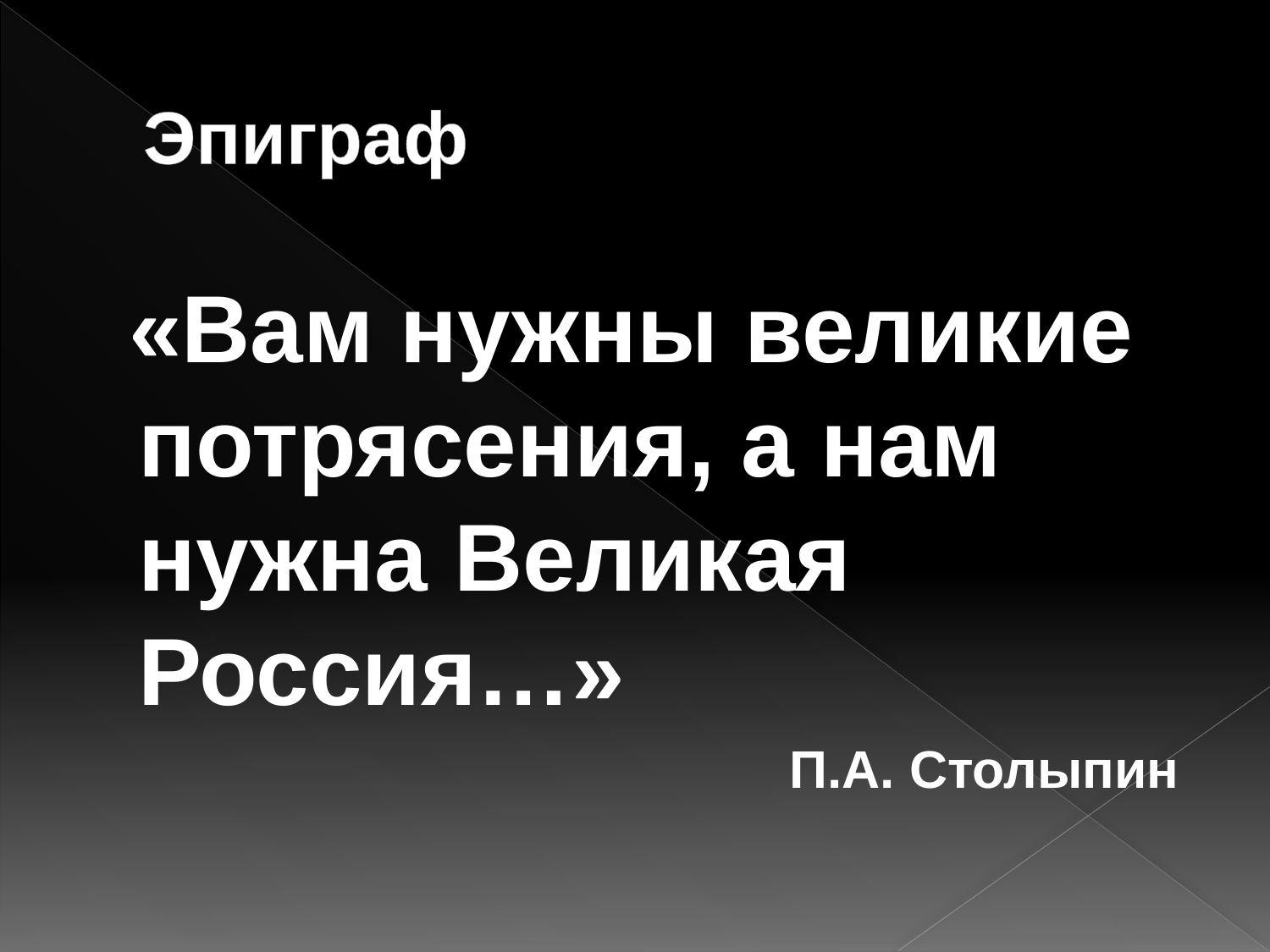

# Эпиграф
   «Вам нужны великие потрясения, а нам нужна Великая Россия…»
П.А. Столыпин